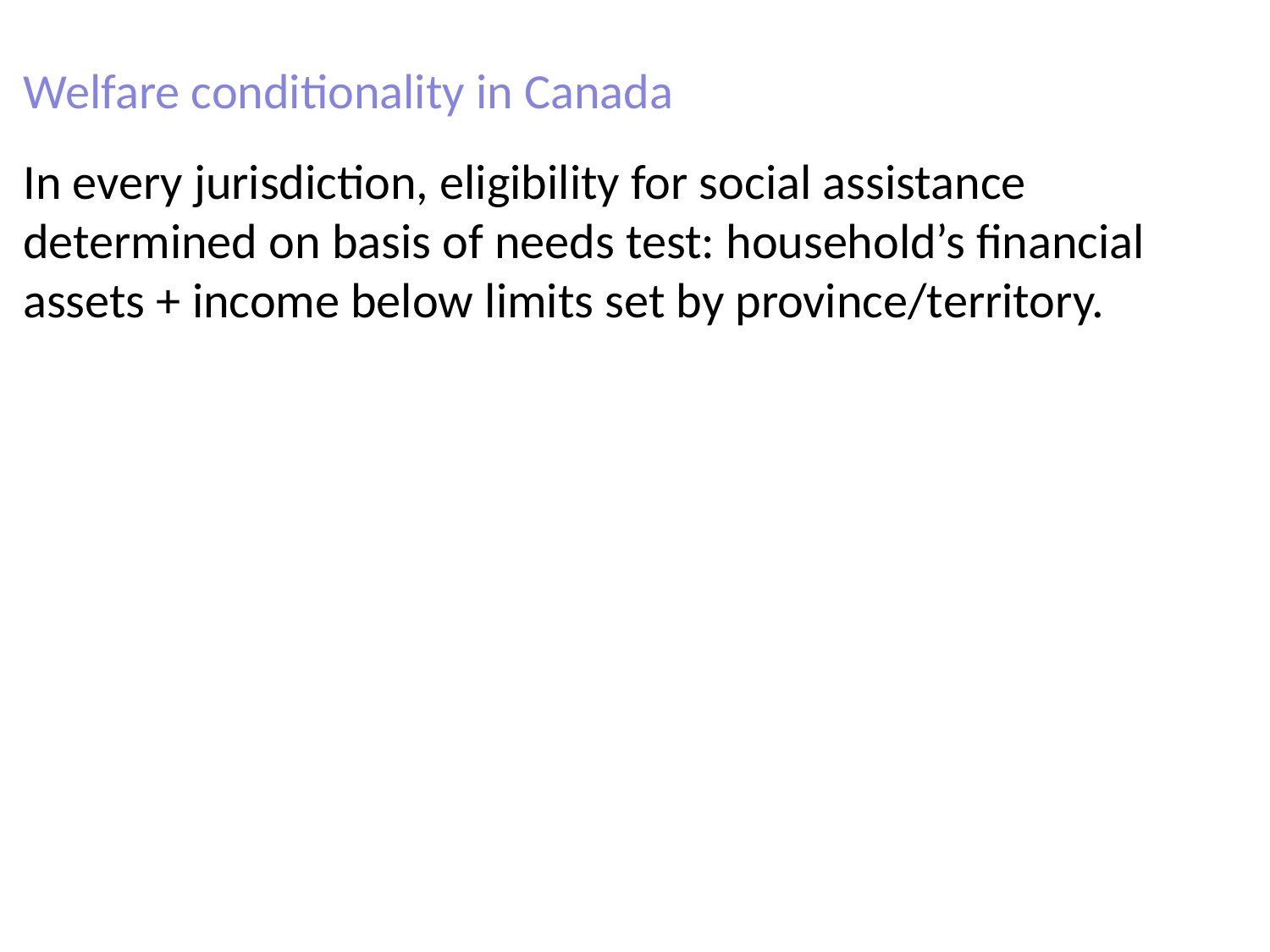

Welfare conditionality in Canada
In every jurisdiction, eligibility for social assistance determined on basis of needs test: household’s financial assets + income below limits set by province/territory.
# Questions